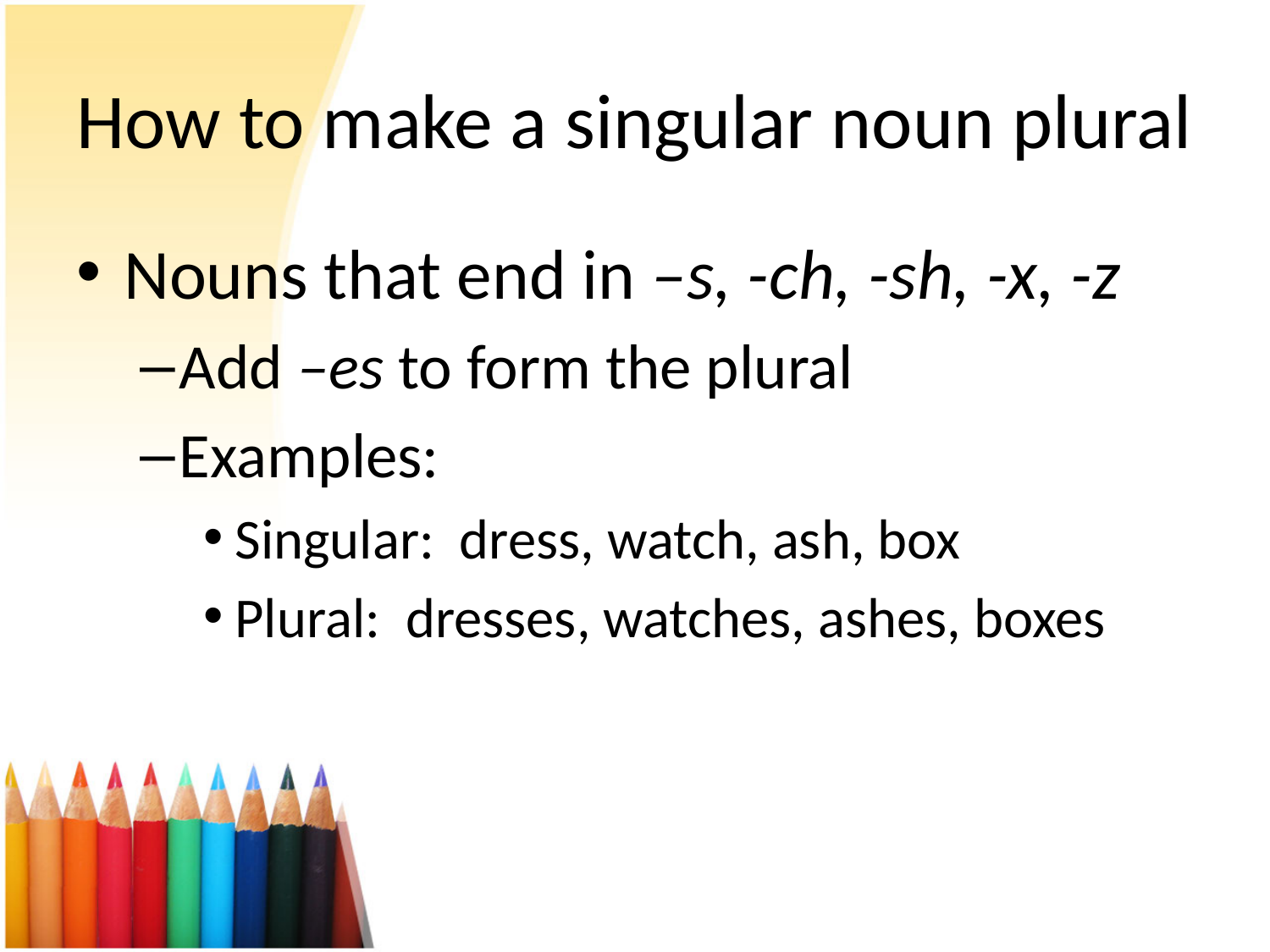

# How to make a singular noun plural
Nouns that end in –s, -ch, -sh, -x, -z
Add –es to form the plural
Examples:
Singular:  dress, watch, ash, box
Plural:  dresses, watches, ashes, boxes